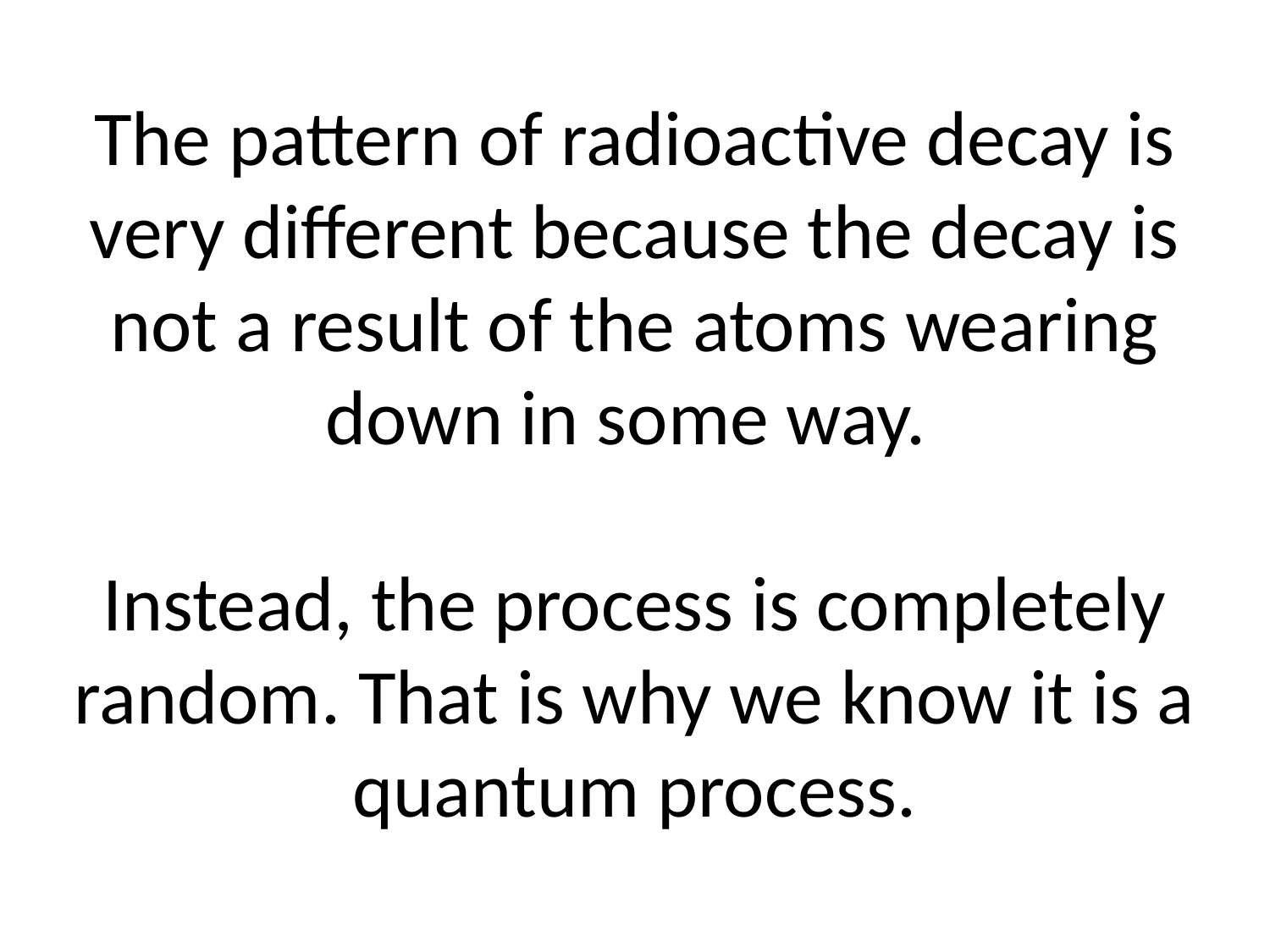

# The pattern of radioactive decay is very different because the decay is not a result of the atoms wearing down in some way. Instead, the process is completely random. That is why we know it is a quantum process.